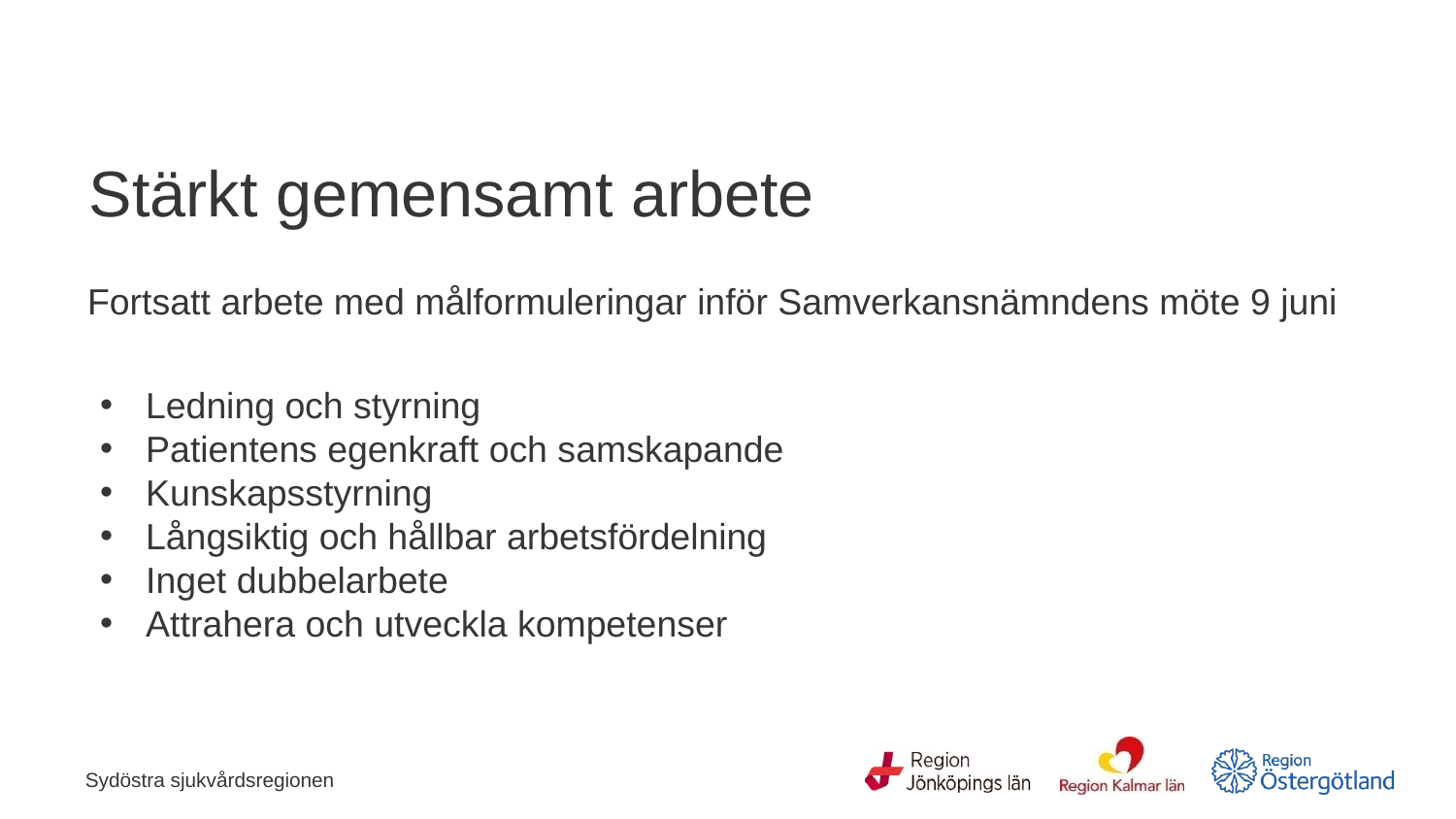

# Stärkt gemensamt arbete
Fortsatt arbete med målformuleringar inför Samverkansnämndens möte 9 juni
Ledning och styrning
Patientens egenkraft och samskapande
Kunskapsstyrning
Långsiktig och hållbar arbetsfördelning
Inget dubbelarbete
Attrahera och utveckla kompetenser